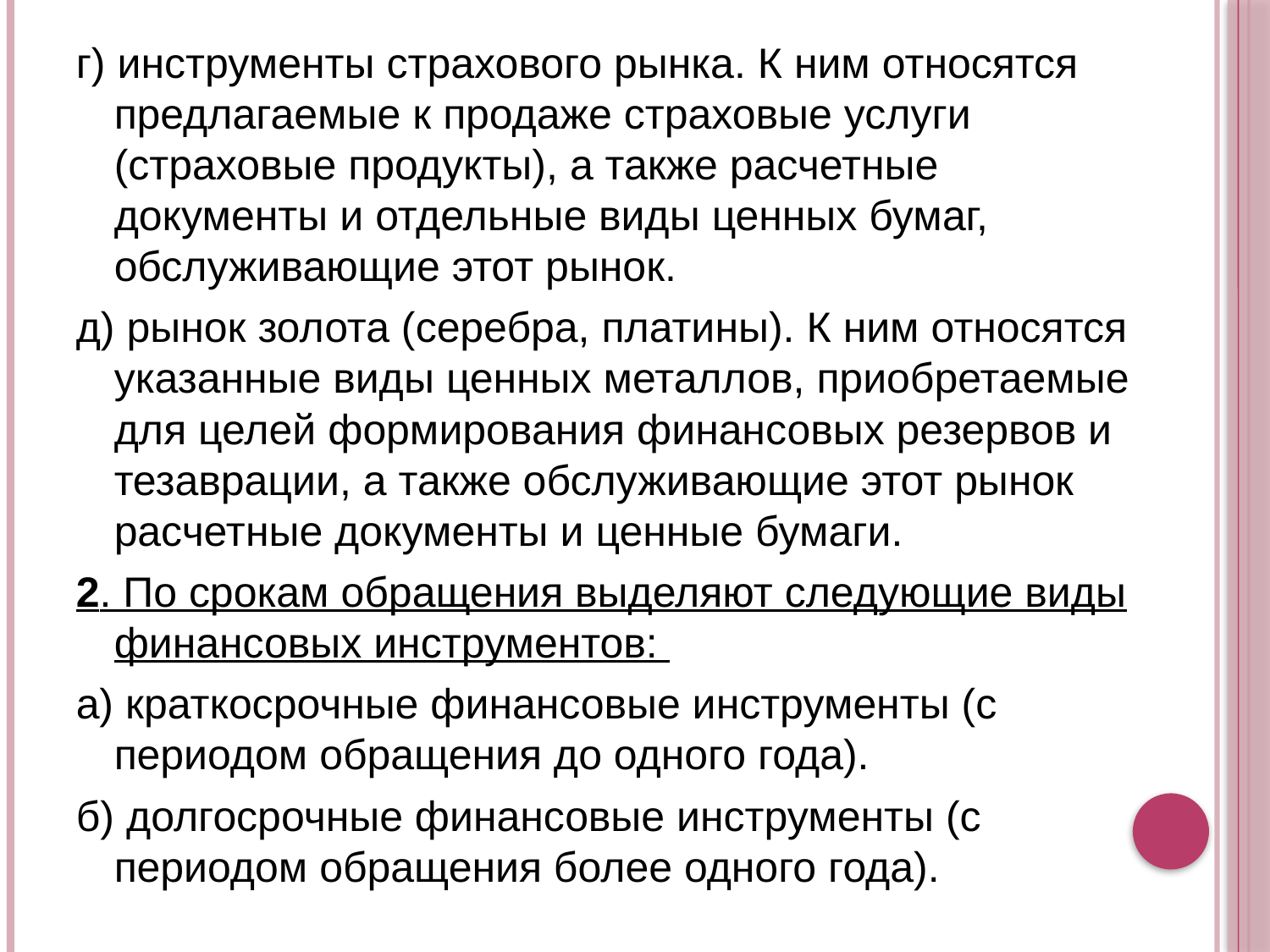

г) инструменты страхового рынка. К ним относятся предлагаемые к продаже страховые услуги (страховые продукты), а также расчетные документы и отдельные виды ценных бумаг, обслуживающие этот рынок.
д) рынок золота (серебра, платины). К ним относятся указанные виды ценных металлов, приобретаемые для целей формирования финансовых резервов и тезаврации, а также обслуживающие этот рынок расчетные документы и ценные бумаги.
2. По срокам обращения выделяют следующие виды финансовых инструментов:
а) краткосрочные финансовые инструменты (с периодом обращения до одного года).
б) долгосрочные финансовые инструменты (с периодом обращения более одного года).